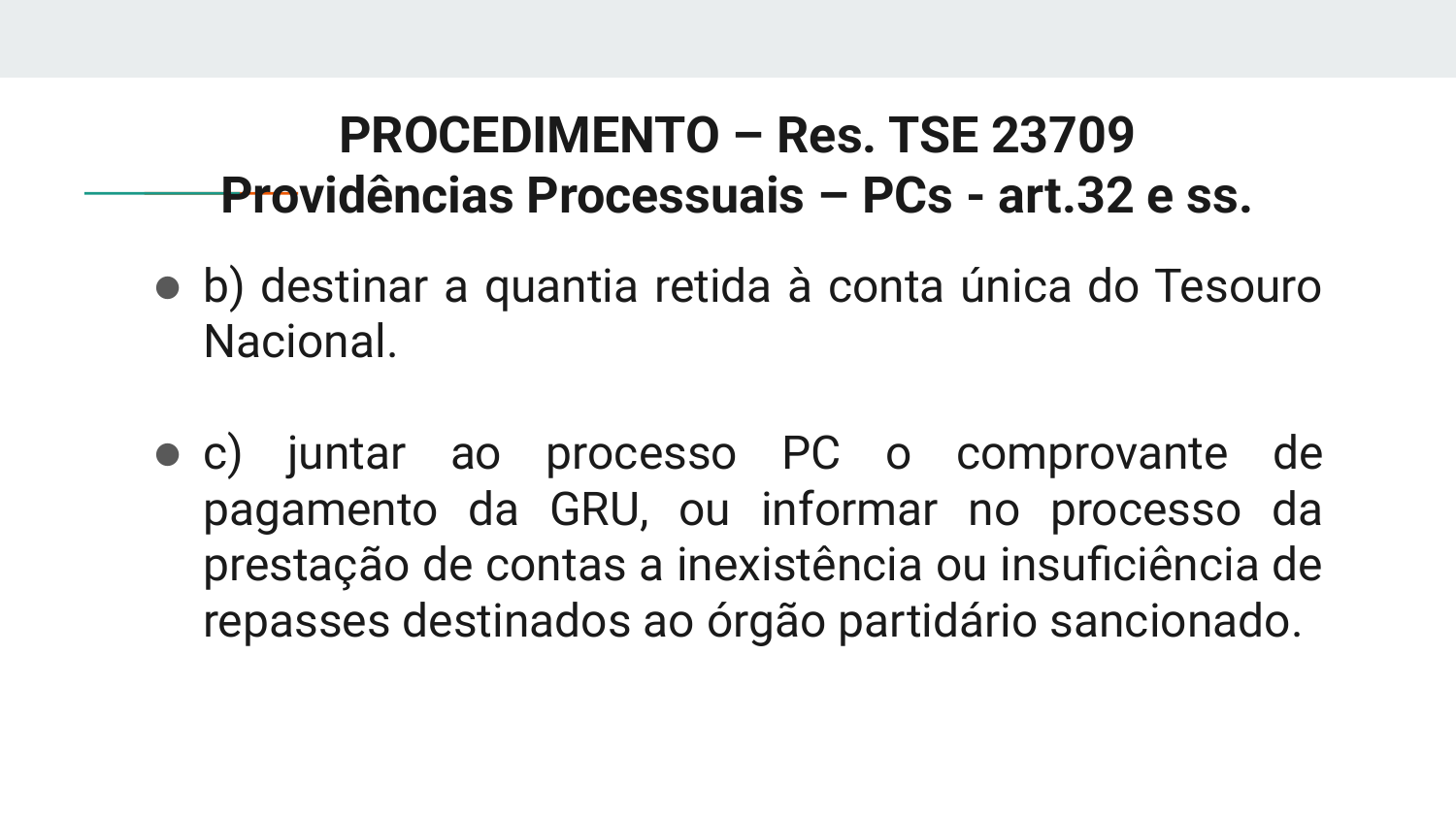

# PROCEDIMENTO – Res. TSE 23709 Providências Processuais – PCs - art.32 e ss.
b) destinar a quantia retida à conta única do Tesouro Nacional.

c) juntar ao processo PC o comprovante de pagamento da GRU, ou informar no processo da prestação de contas a inexistência ou insuficiência de repasses destinados ao órgão partidário sancionado.